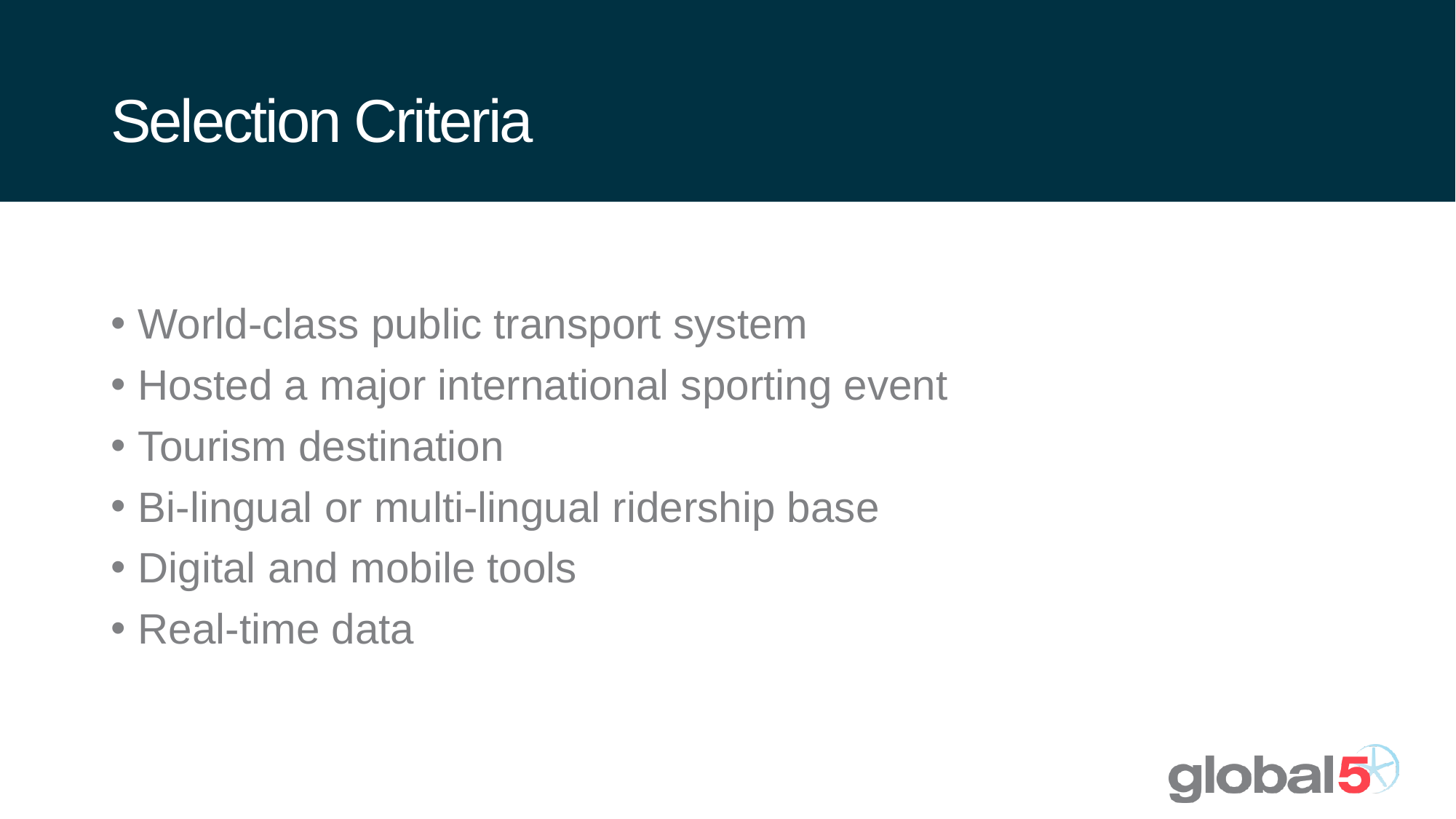

# Selection Criteria
World-class public transport system
Hosted a major international sporting event
Tourism destination
Bi-lingual or multi-lingual ridership base
Digital and mobile tools
Real-time data